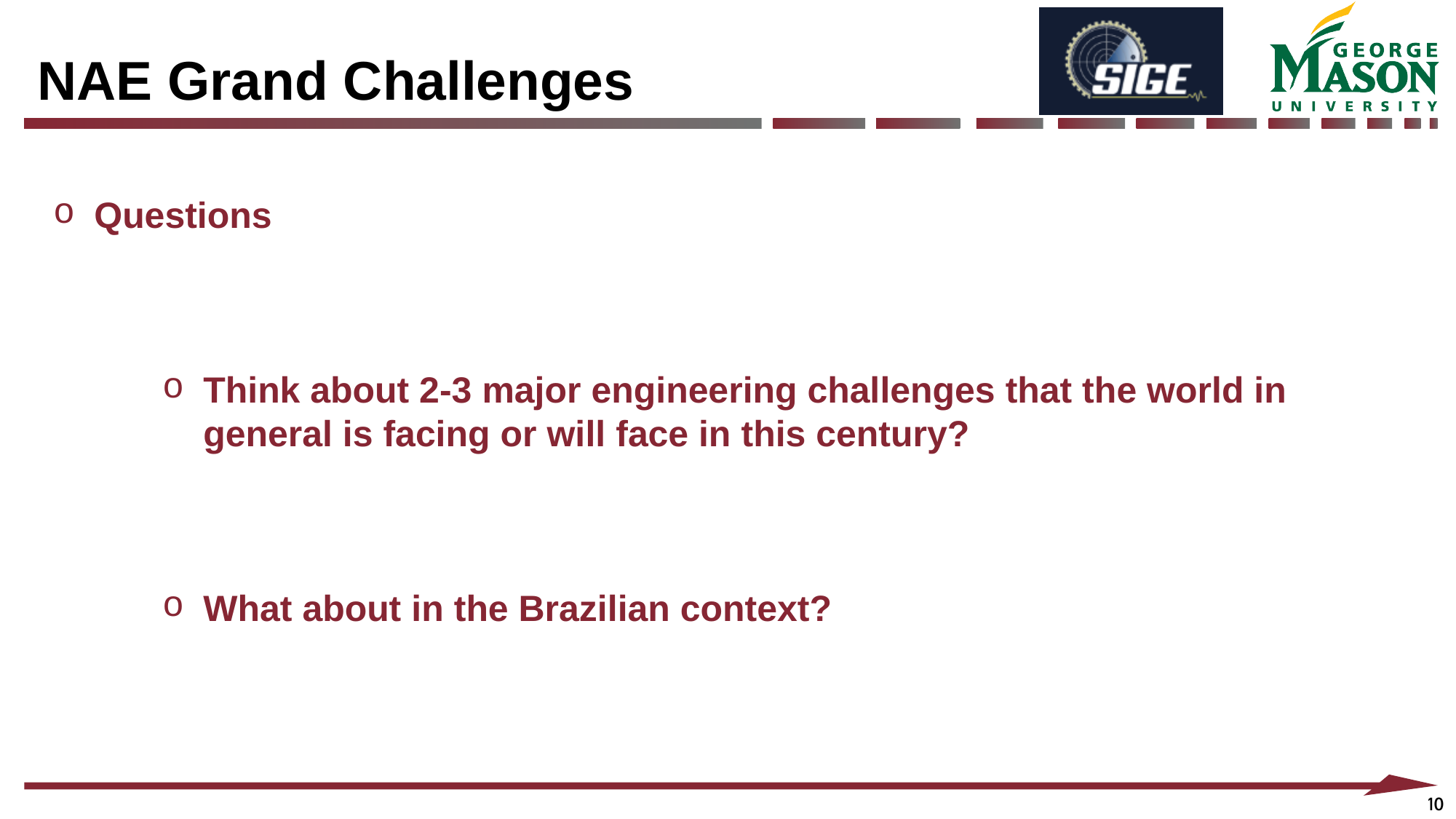

NAE Grand Challenges
Questions

Think about 2-3 major engineering challenges that the world in general is facing or will face in this century?

What about in the Brazilian context?